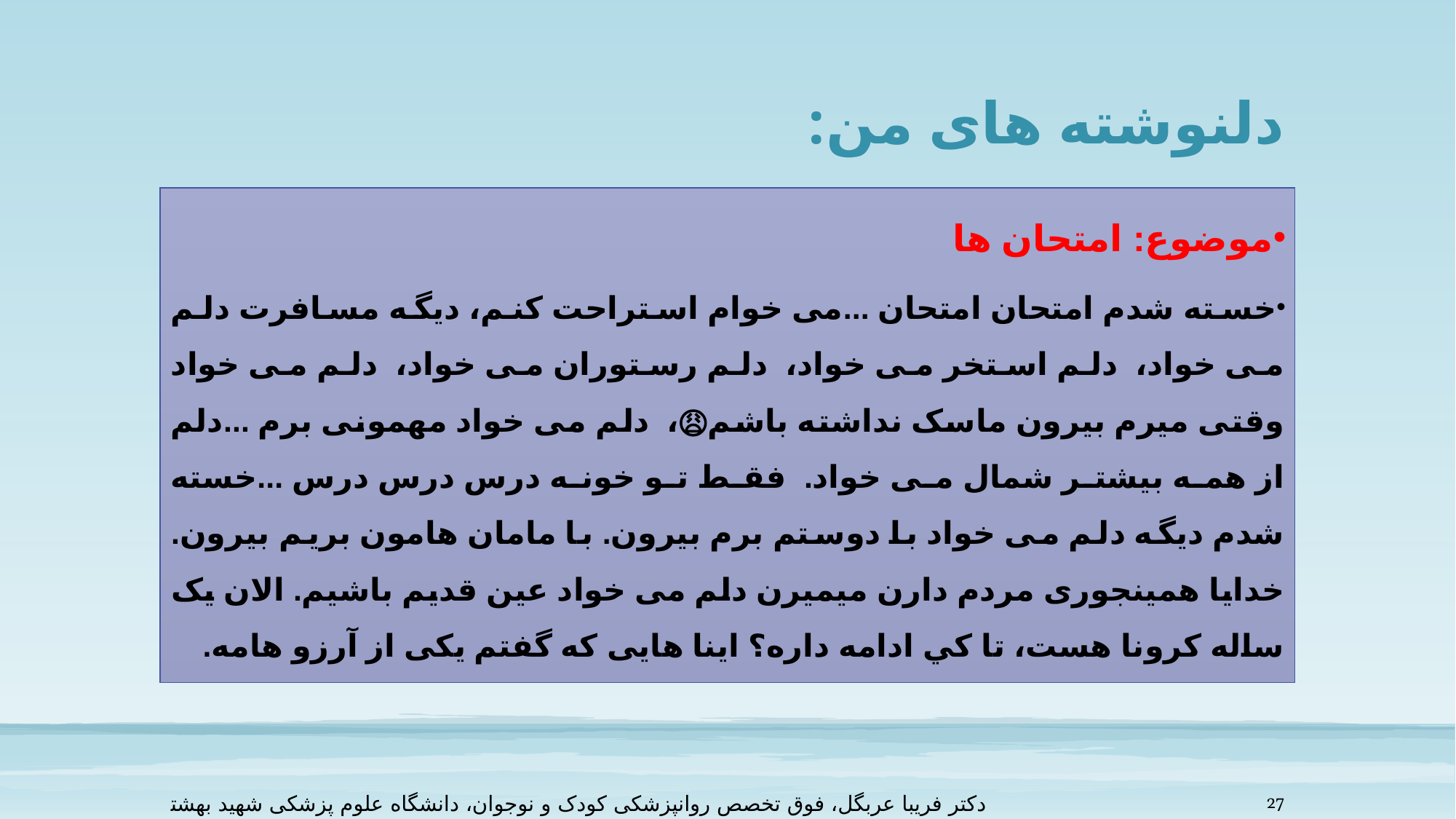

# دلنوشته های من:
موضوع: امتحان ها
‎خسته شدم امتحان امتحان ...می خوام استراحت کنم، دیگه مسافرت دلم می خواد،  دلم استخر می خواد،  دلم رستوران می خواد،  دلم می خواد وقتی میرم بیرون ماسک نداشته باشم😩،  دلم می خواد مهمونی برم ...دلم از همه بیشتر شمال می خواد.  فقط تو خونه درس درس درس ...خسته شدم دیگه دلم می خواد با دوستم برم بیرون. با مامان هامون بريم بيرون. خدایا همینجوری مردم دارن میمیرن دلم می خواد عين قدیم باشیم. الان یک ساله کرونا هست، تا كي ادامه داره؟ اینا هایی که گفتم یکی از آرزو هامه.

دکتر فریبا عربگل، فوق تخصص روانپزشکی کودک و نوجوان، دانشگاه علوم پزشکی شهید بهشتی
27